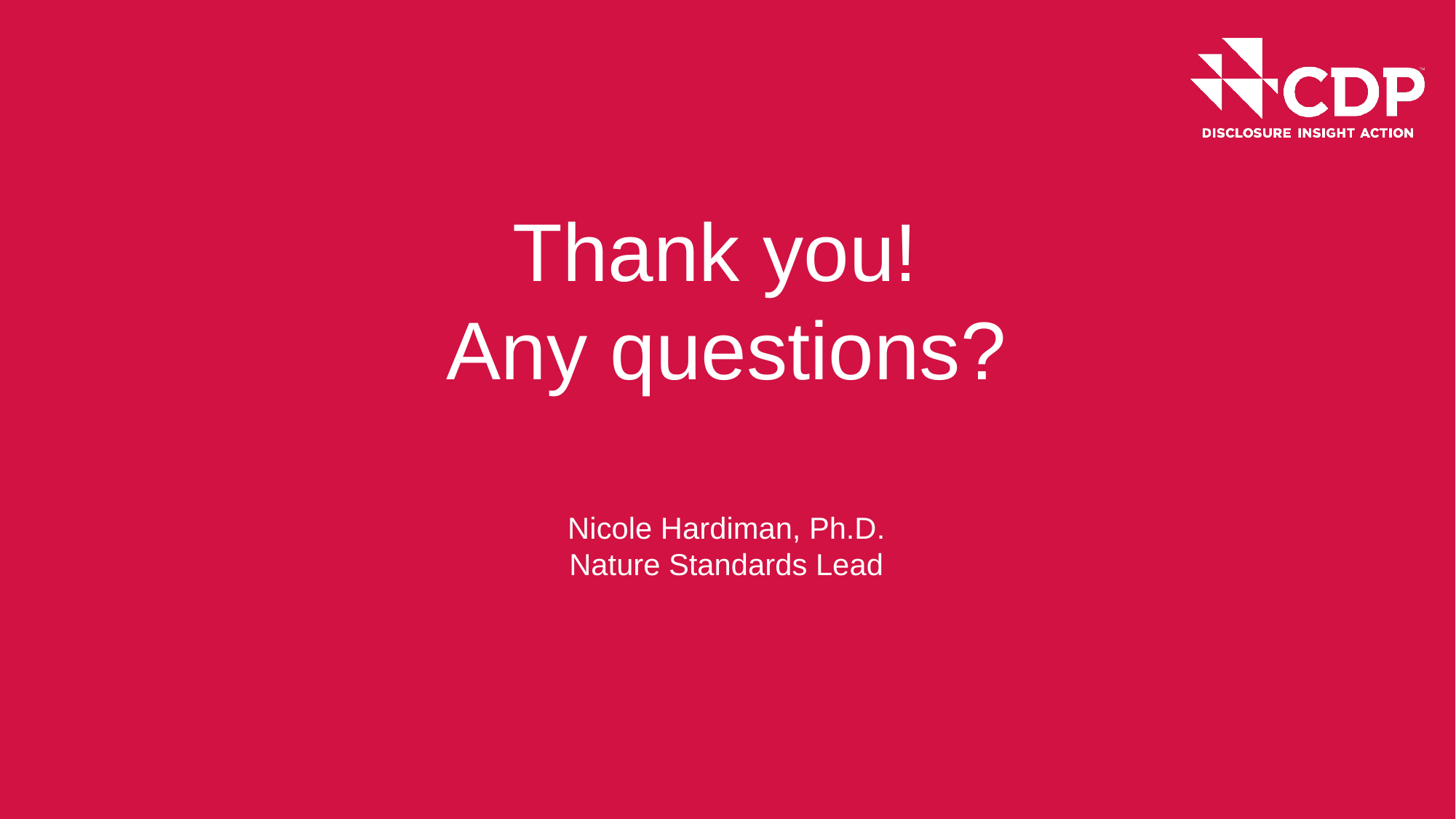

Thank you!
Any questions?
Nicole Hardiman, Ph.D.
Nature Standards Lead